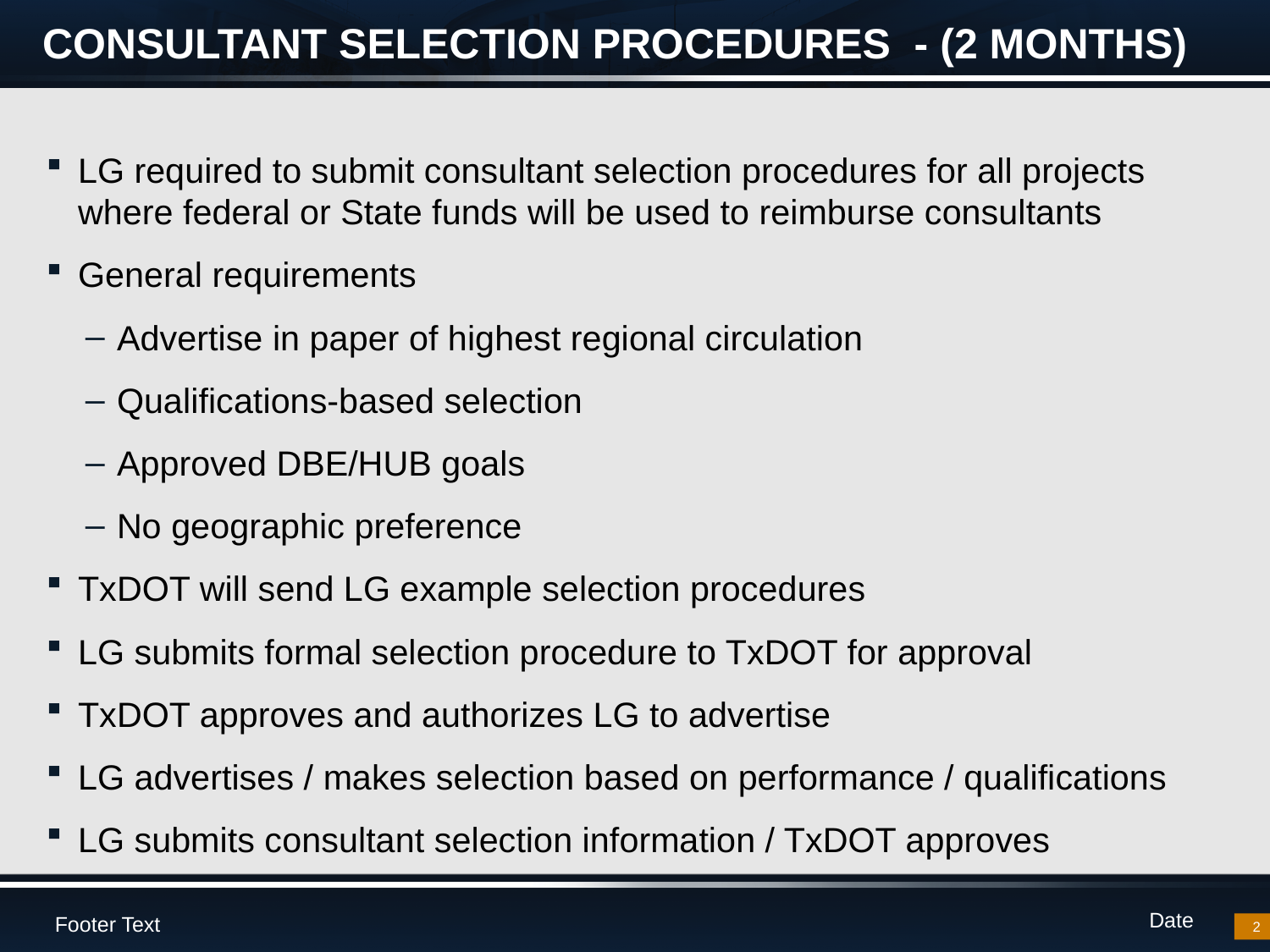

# CONSULTANT SELECTION PROCEDURES  - (2 MONTHS)
LG required to submit consultant selection procedures for all projects where federal or State funds will be used to reimburse consultants
General requirements
Advertise in paper of highest regional circulation
Qualifications-based selection
Approved DBE/HUB goals
No geographic preference
TxDOT will send LG example selection procedures
LG submits formal selection procedure to TxDOT for approval
TxDOT approves and authorizes LG to advertise
LG advertises / makes selection based on performance / qualifications
LG submits consultant selection information / TxDOT approves
2